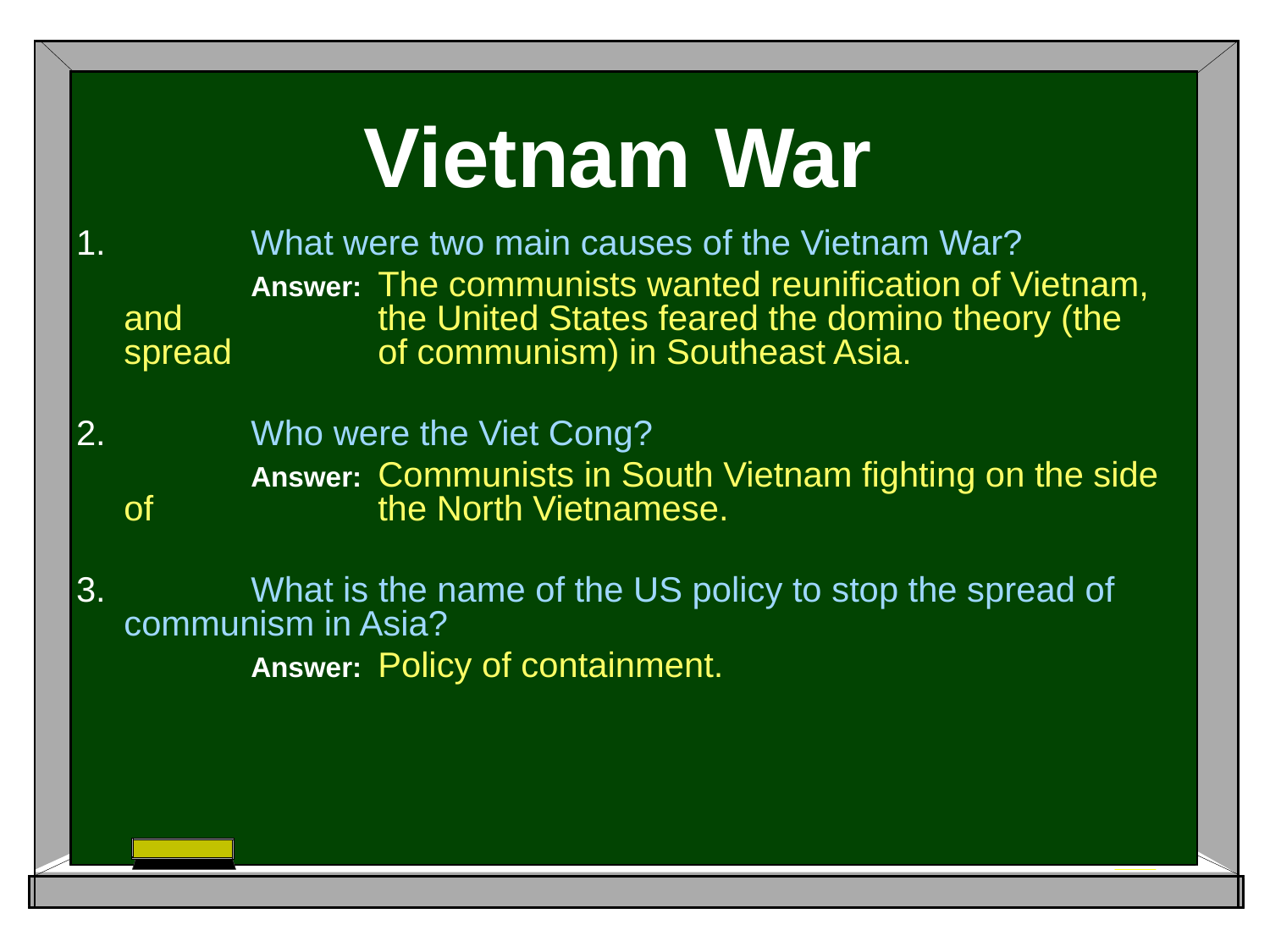

# Vietnam War
1.		What were two main causes of the Vietnam War?
		Answer: 	The communists wanted reunification of Vietnam, and 		the United States feared the domino theory (the spread 		of communism) in Southeast Asia.

2.		Who were the Viet Cong?
		Answer: 	Communists in South Vietnam fighting on the side of 		the North Vietnamese.

3.		What is the name of the US policy to stop the spread of 	communism in Asia?
		Answer: 	Policy of containment.